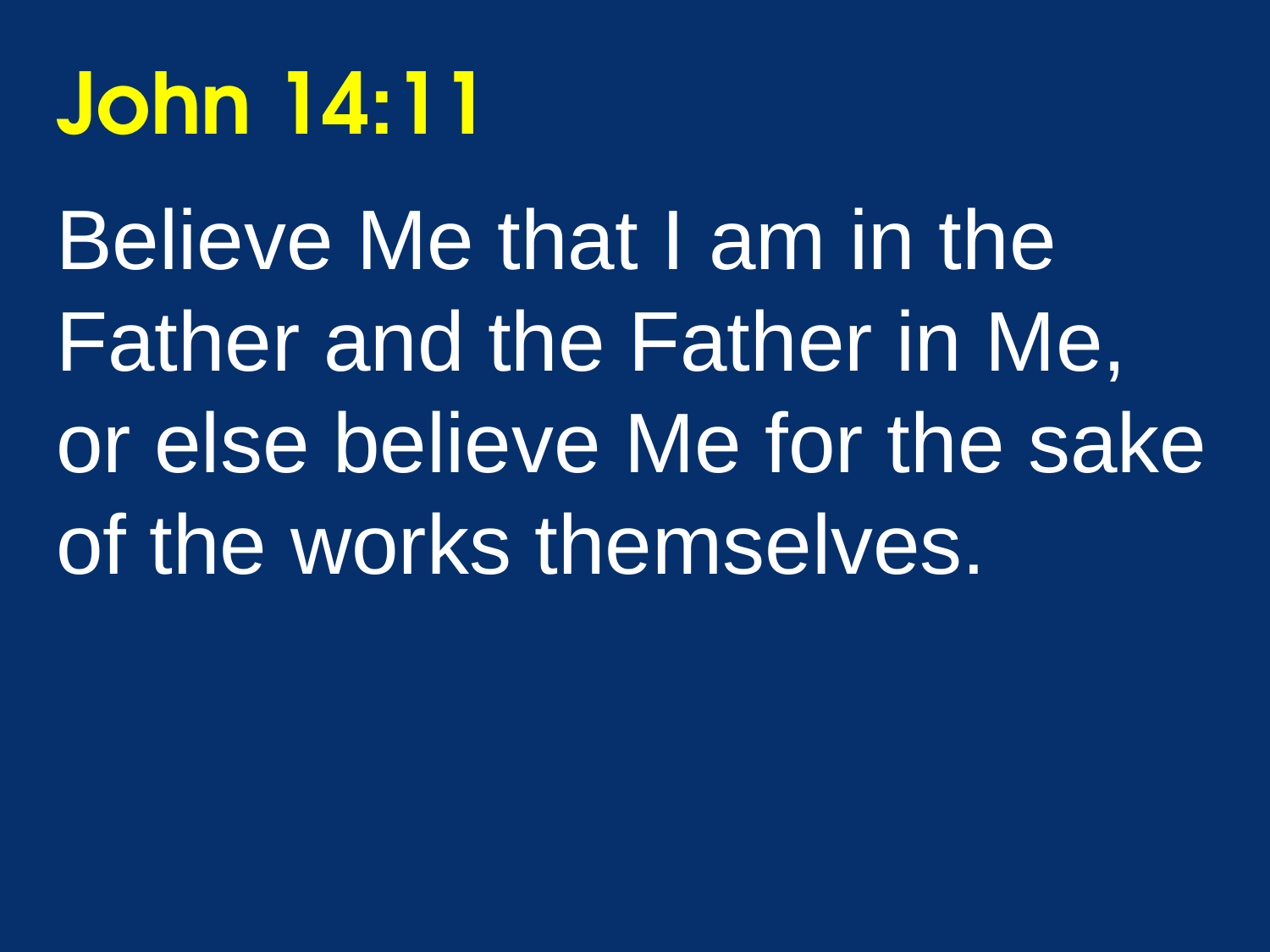

John 14:11

Believe Me that I am in the Father and the Father in Me, or else believe Me for the sake of the works themselves.